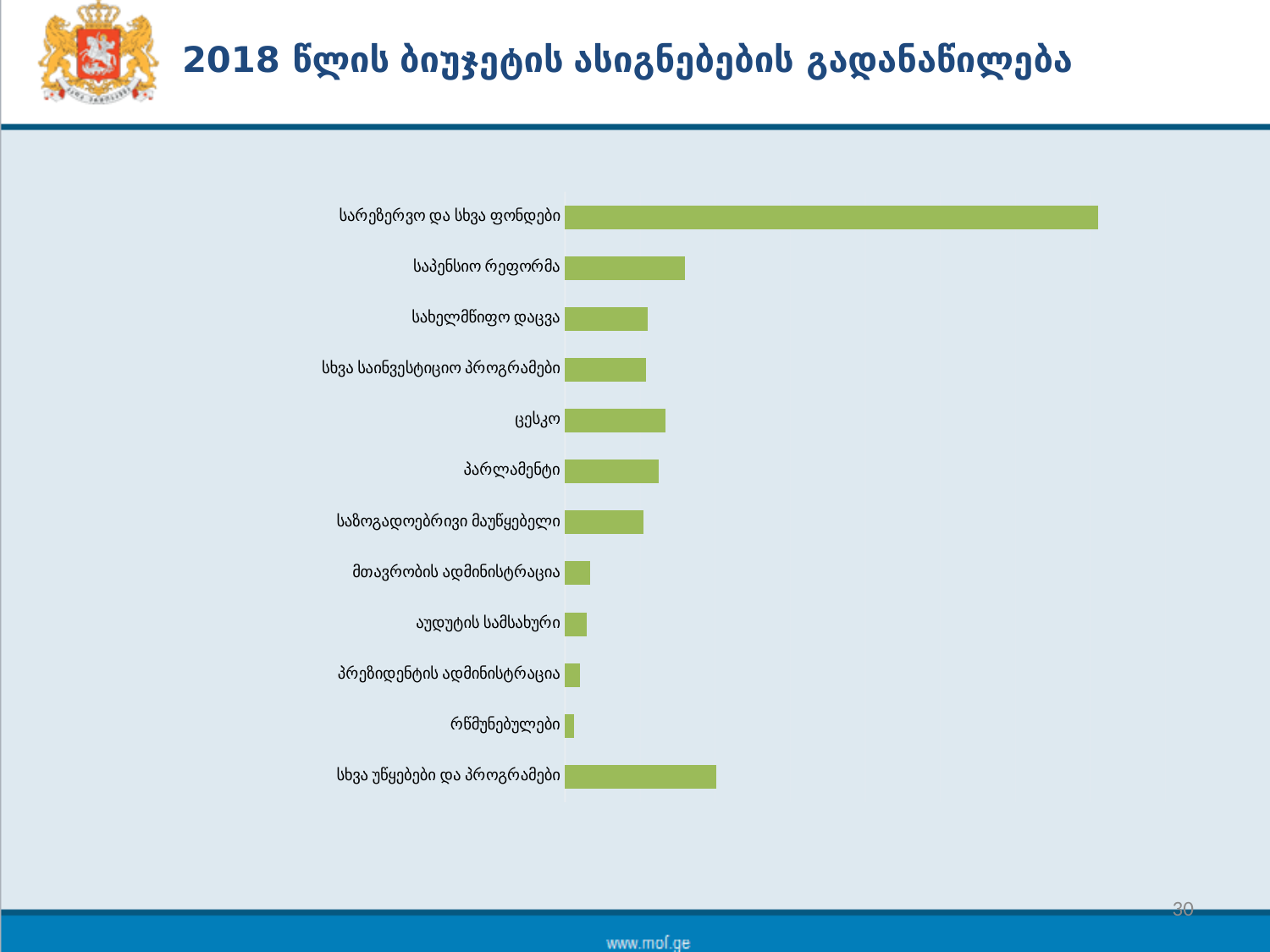

# 2018 წლის ბიუჯეტის ასიგნებების გადანაწილება

### Chart

| Category |  |
|---|---|
| სხვა უწყებები და პროგრამები | 100.96159999999963 |
| რწმუნებულები | 6.13 |
| პრეზიდენტის ადმინისტრაცია | 9.8 |
| აუდუტის სამსახური | 14.5172 |
| მთავრობის ადმინისტრაცია | 16.5 |
| საზოგადოებრივი მაუწყებელი | 52.522 |
| პარლამენტი | 62.131 |
| ცესკო | 67.0582 |
| სხვა საინვესტიციო პროგრამები | 54.2 |
| სახელმწიფო დაცვა | 55.0 |
| საპენსიო რეფორმა | 80.0 |
| სარეზერვო და სხვა ფონდები | 355.0 |
30